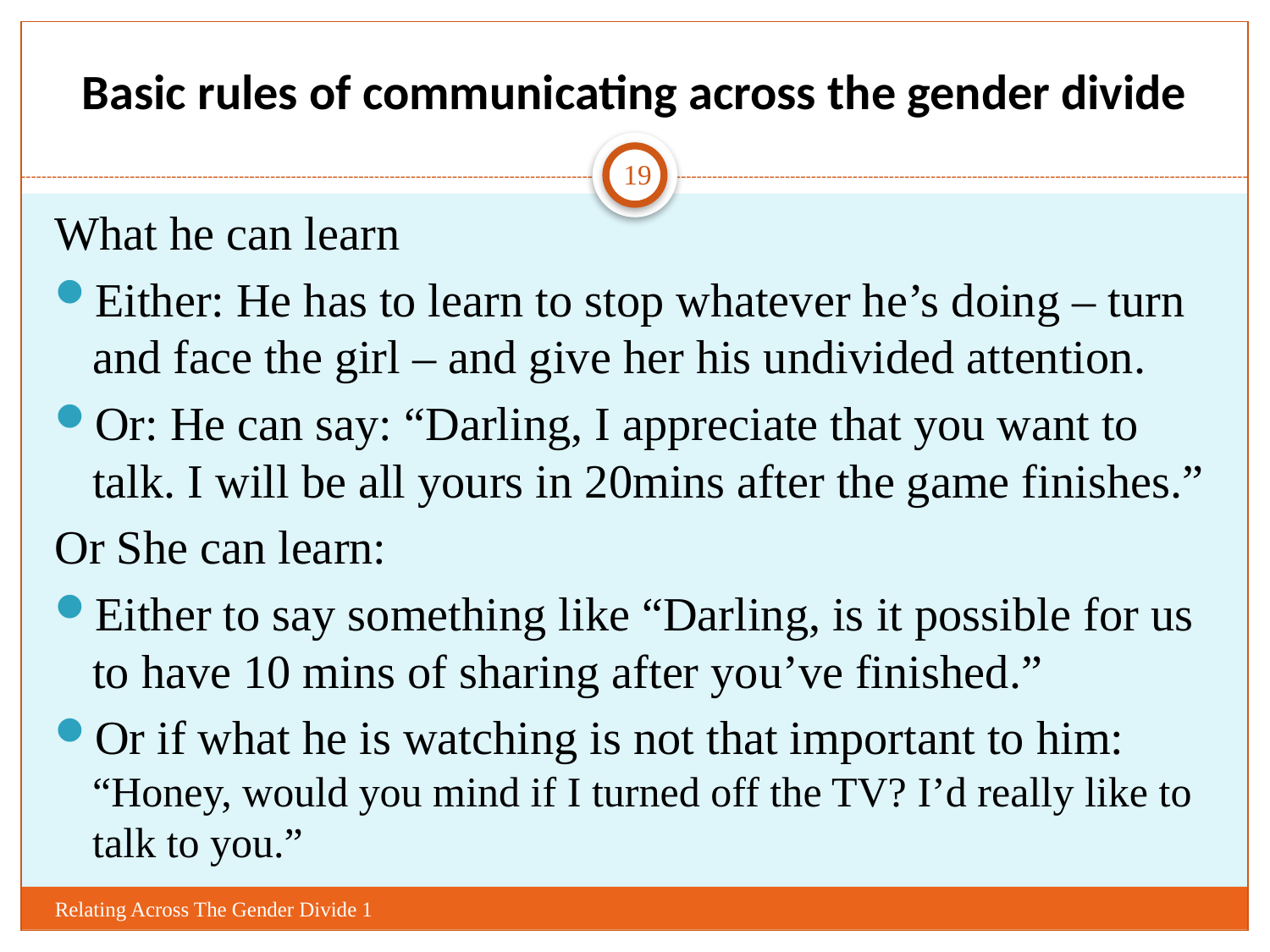

# Basic rules of communicating across the gender divide
19
What he can learn
Either: He has to learn to stop whatever he’s doing – turn and face the girl – and give her his undivided attention.
Or: He can say: “Darling, I appreciate that you want to talk. I will be all yours in 20mins after the game finishes.”
Or She can learn:
Either to say something like “Darling, is it possible for us to have 10 mins of sharing after you’ve finished.”
Or if what he is watching is not that important to him: “Honey, would you mind if I turned off the TV? I’d really like to talk to you.”

Relating Across The Gender Divide 1